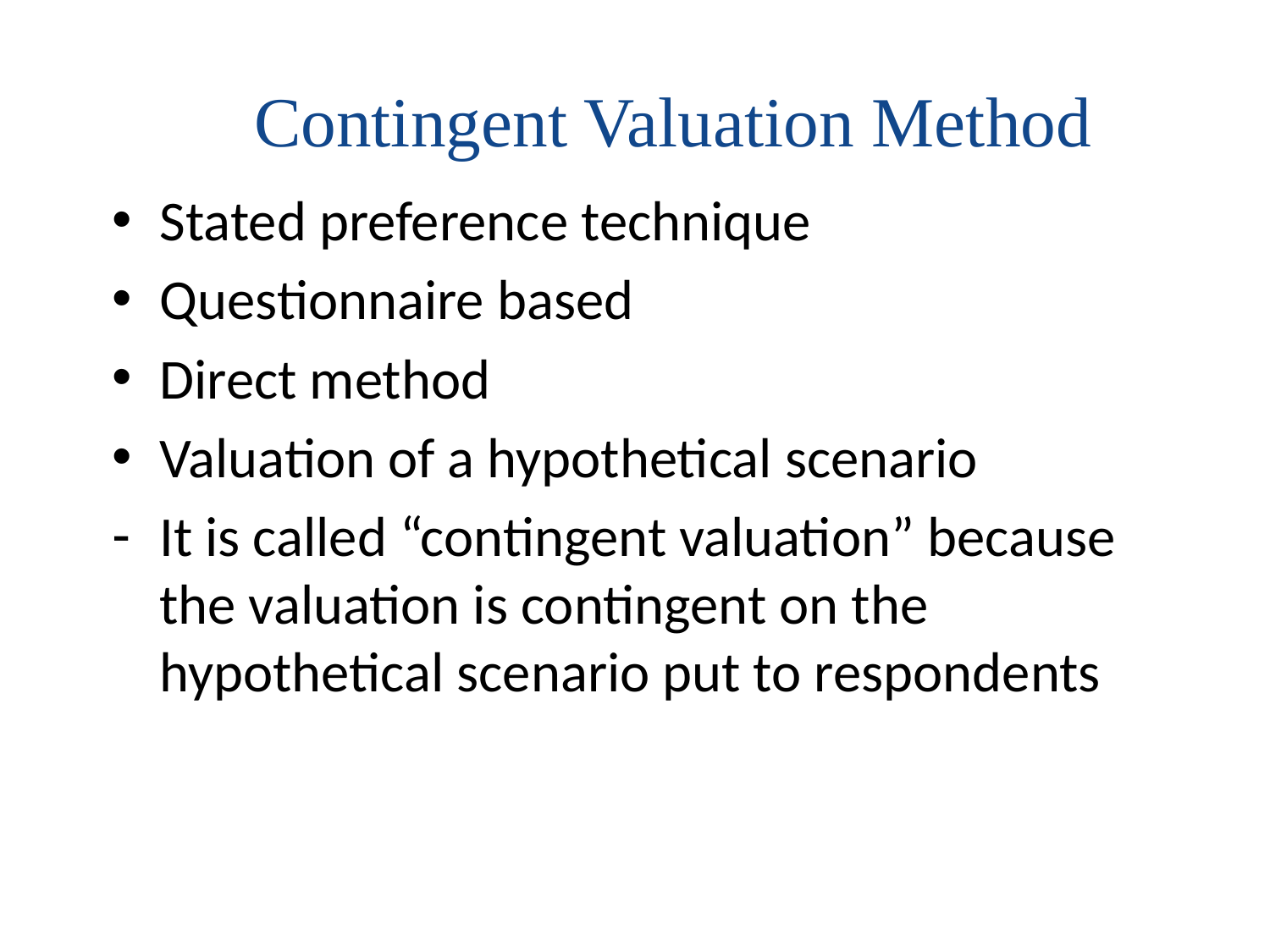

# Contingent Valuation Method
Stated preference technique
Questionnaire based
Direct method
Valuation of a hypothetical scenario
It is called “contingent valuation” because the valuation is contingent on the hypothetical scenario put to respondents